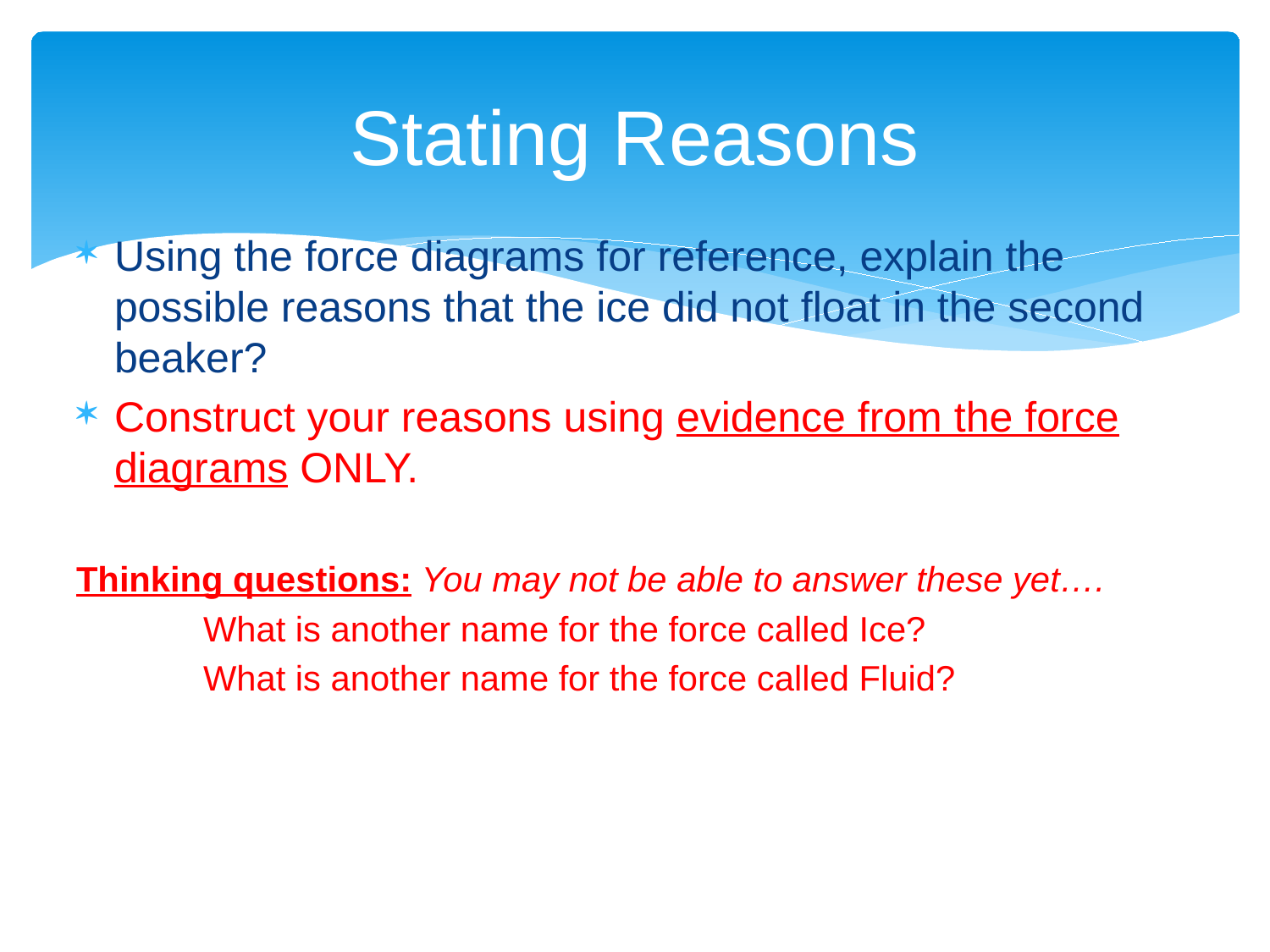

# Stating Reasons
Using the force diagrams for reference, explain the possible reasons that the ice did not float in the second beaker?
Construct your reasons using evidence from the force diagrams ONLY.

Thinking questions: You may not be able to answer these yet….
What is another name for the force called Ice?
What is another name for the force called Fluid?